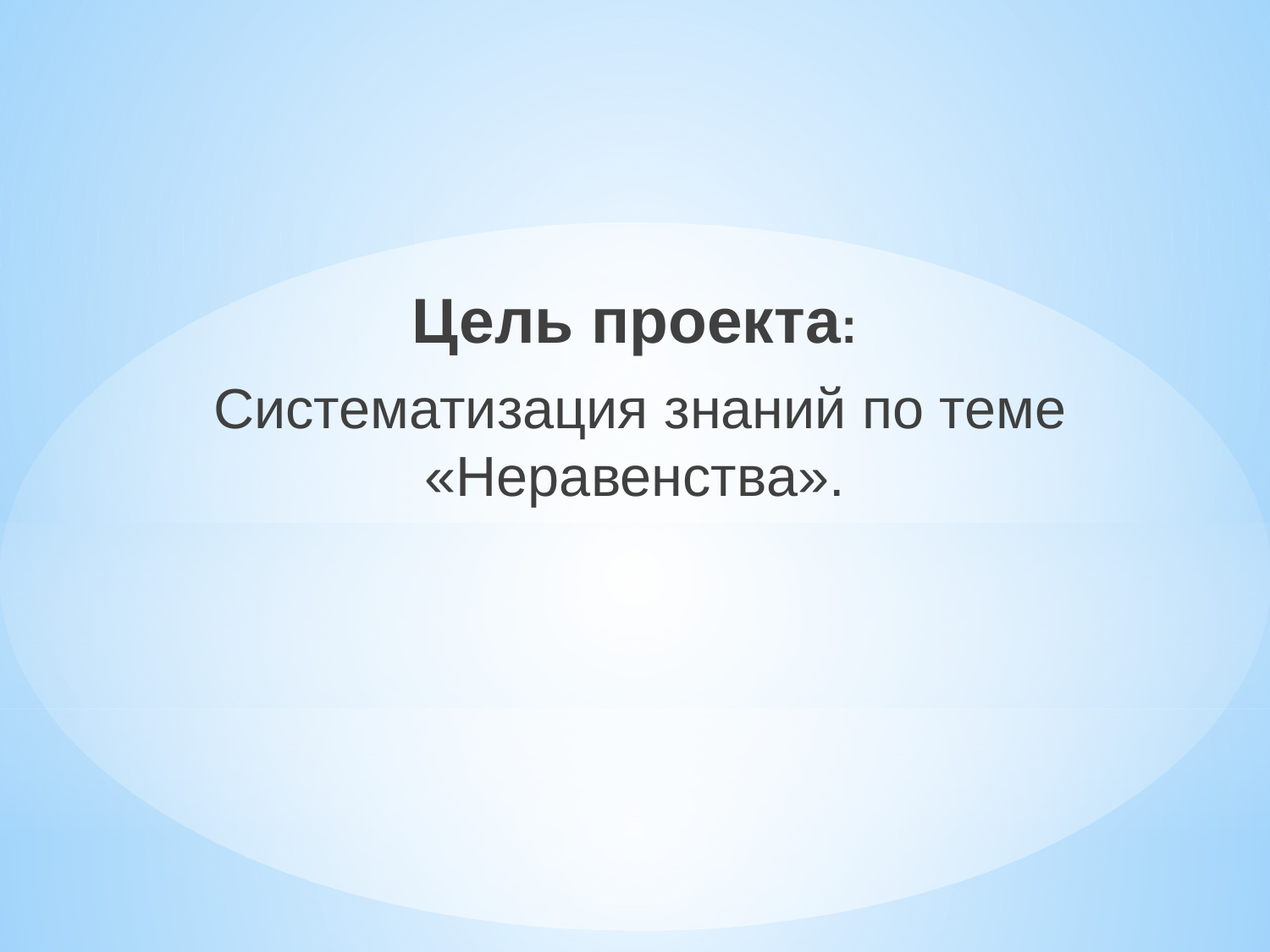

Цель проекта:
 Систематизация знаний по теме «Неравенства».